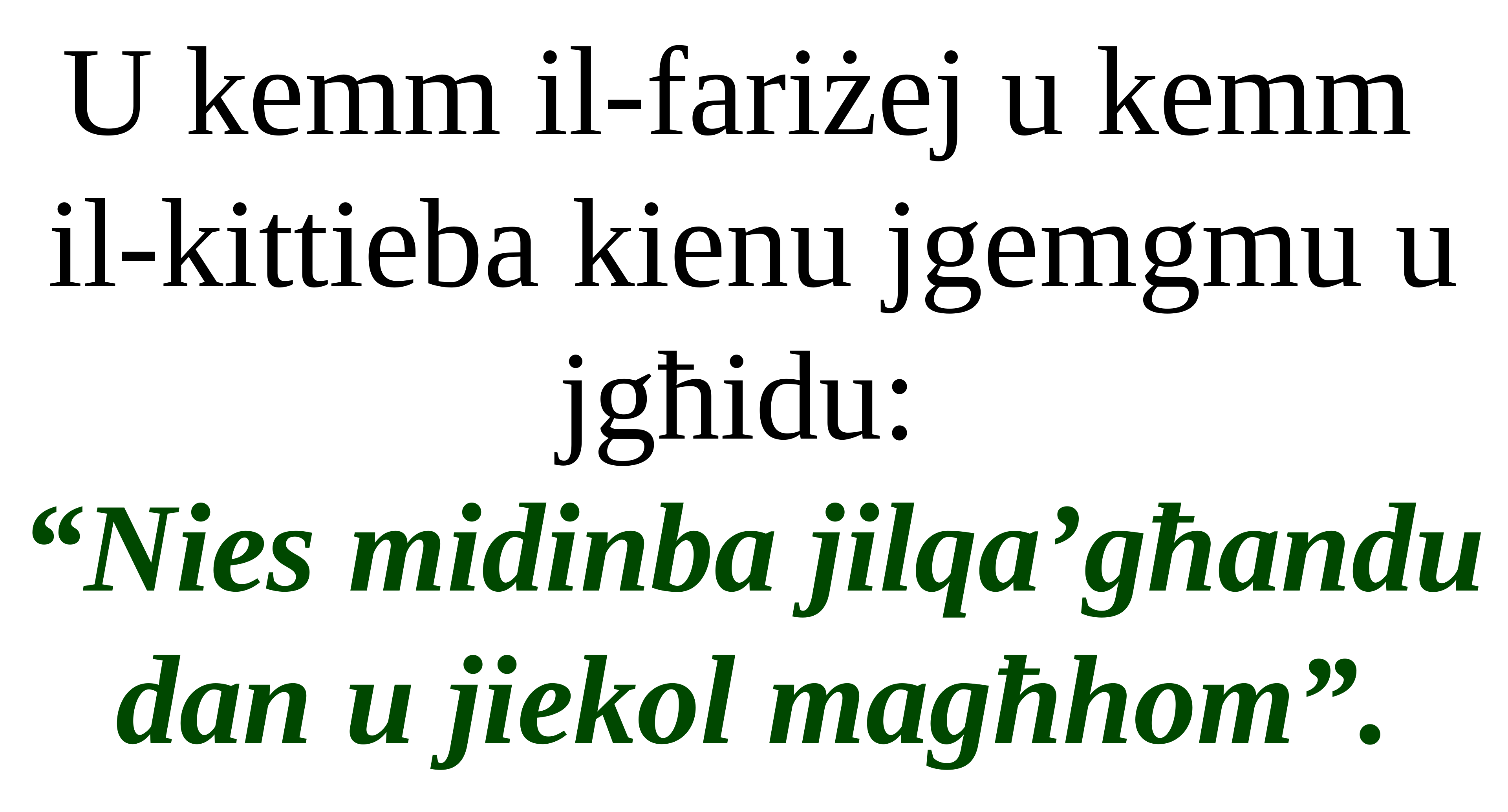

U kemm il-fariżej u kemm
il-kittieba kienu jgemgmu u jgħidu:
“Nies midinba jilqa’għandu dan u jiekol magħhom”.